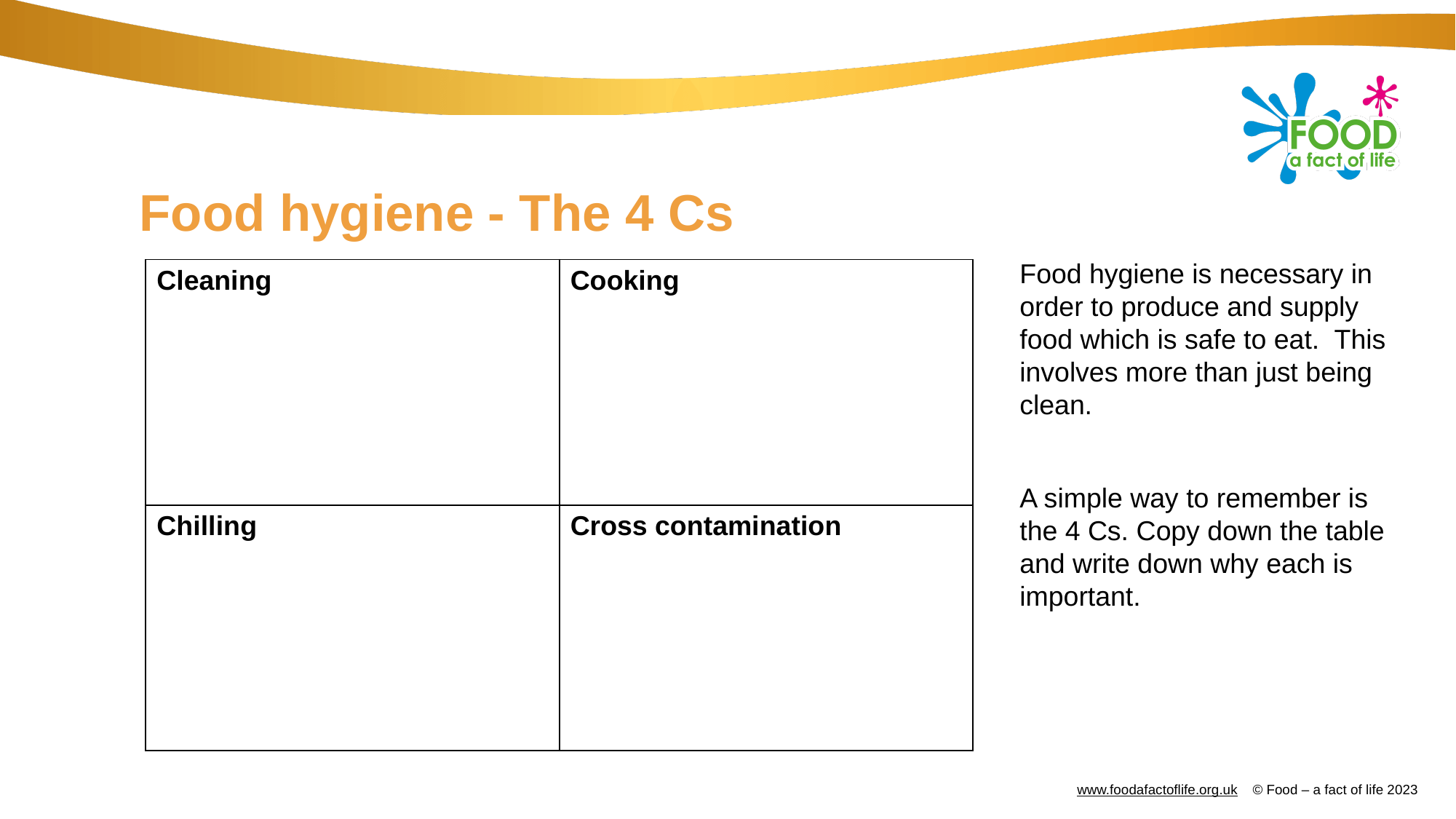

# Food hygiene - The 4 Cs
Food hygiene is necessary in order to produce and supply food which is safe to eat.  This involves more than just being clean.

A simple way to remember is the 4 Cs. Copy down the table and write down why each is important.
| Cleaning | Cooking |
| --- | --- |
| Chilling | Cross contamination |